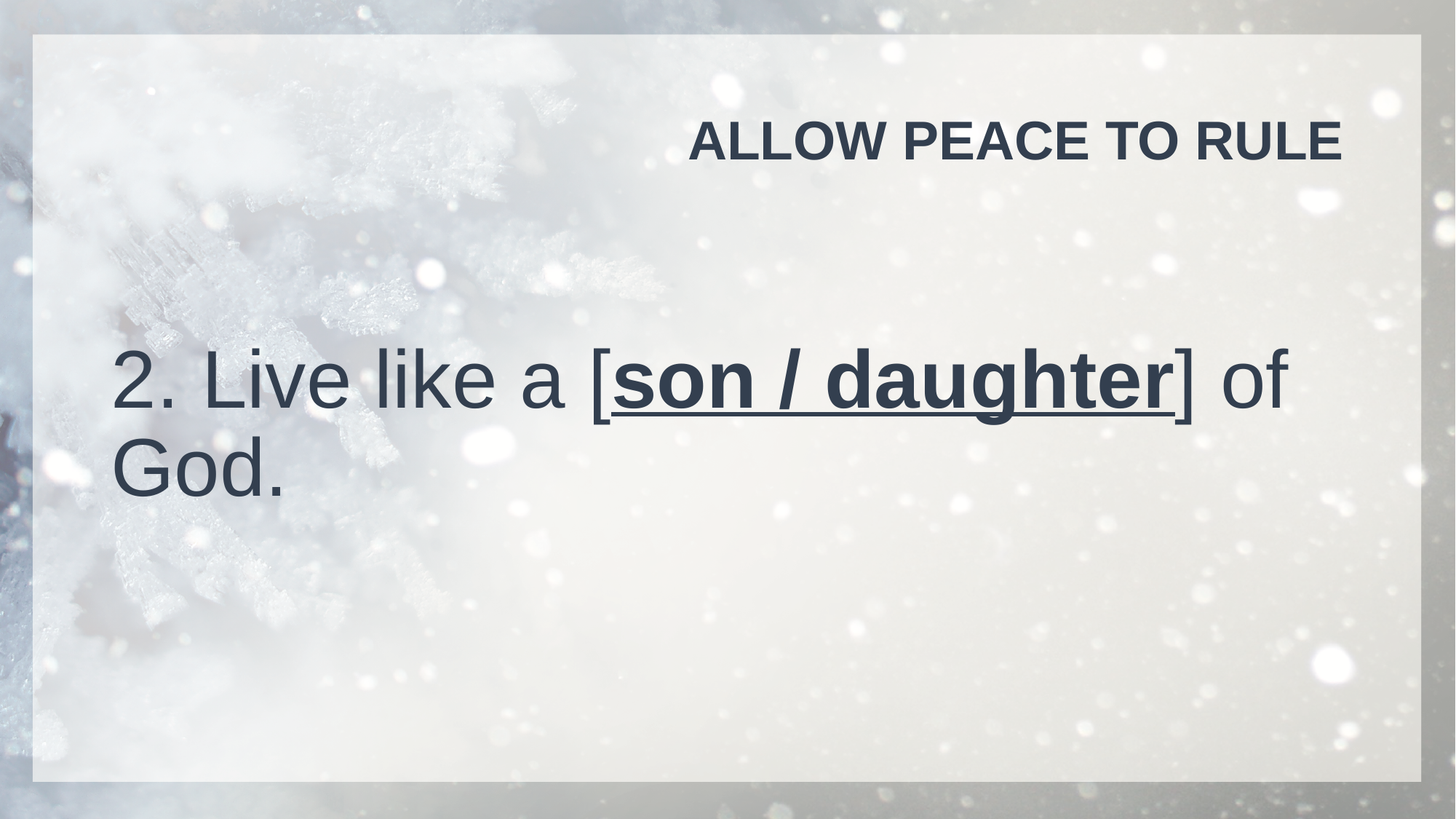

# ALLOW PEACE TO RULE

2. Live like a [son / daughter] of God.